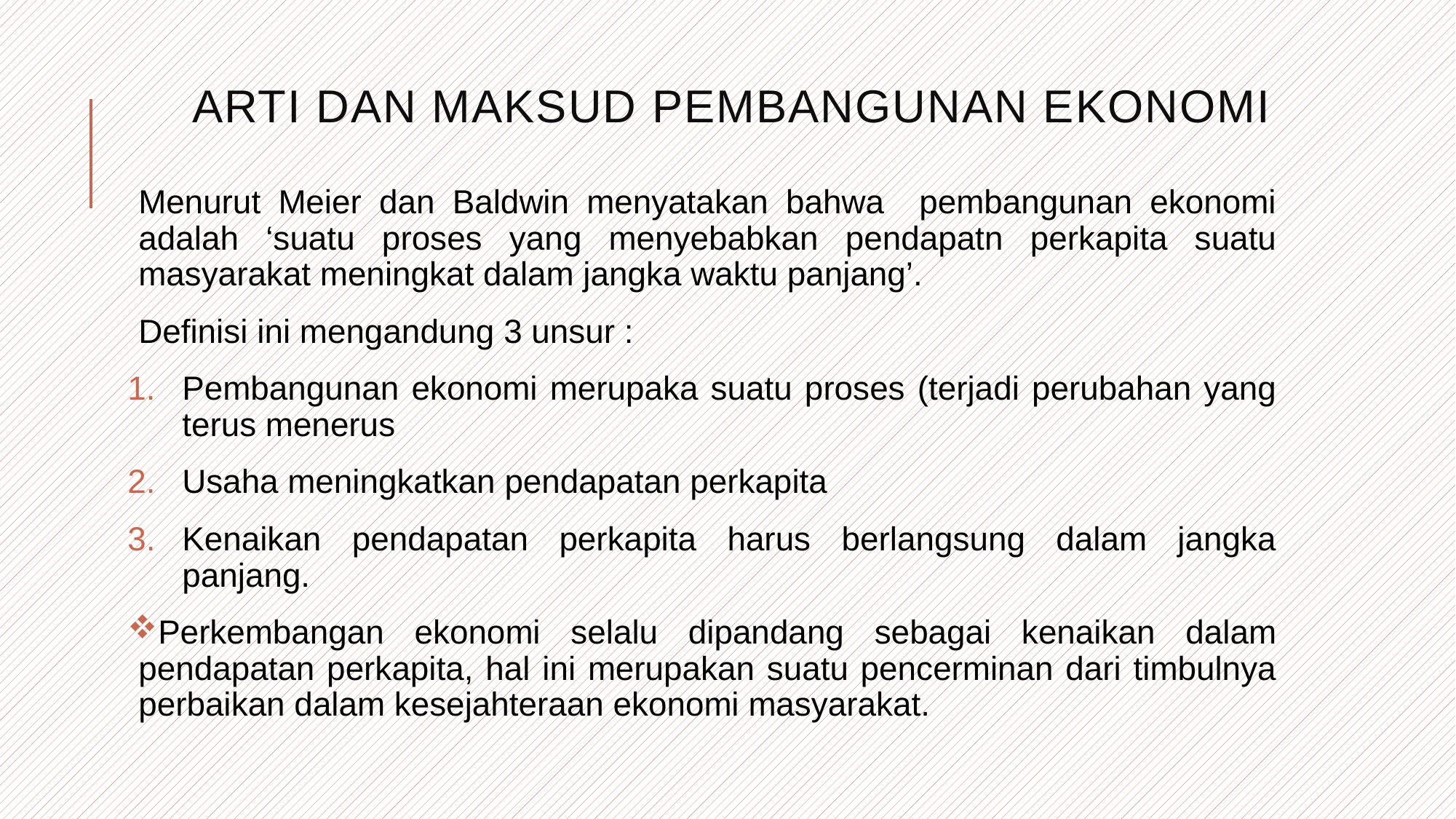

# Arti dan maksud pembangunan ekonomi
Menurut Meier dan Baldwin menyatakan bahwa  pembangunan ekonomi adalah ‘suatu proses yang menyebabkan pendapatn perkapita suatu masyarakat meningkat dalam jangka waktu panjang’.
Definisi ini mengandung 3 unsur :
Pembangunan ekonomi merupaka suatu proses (terjadi perubahan yang terus menerus
Usaha meningkatkan pendapatan perkapita
Kenaikan pendapatan perkapita harus berlangsung dalam jangka panjang.
Perkembangan ekonomi selalu dipandang sebagai kenaikan dalam pendapatan perkapita, hal ini merupakan suatu pencerminan dari timbulnya perbaikan dalam kesejahteraan ekonomi masyarakat.